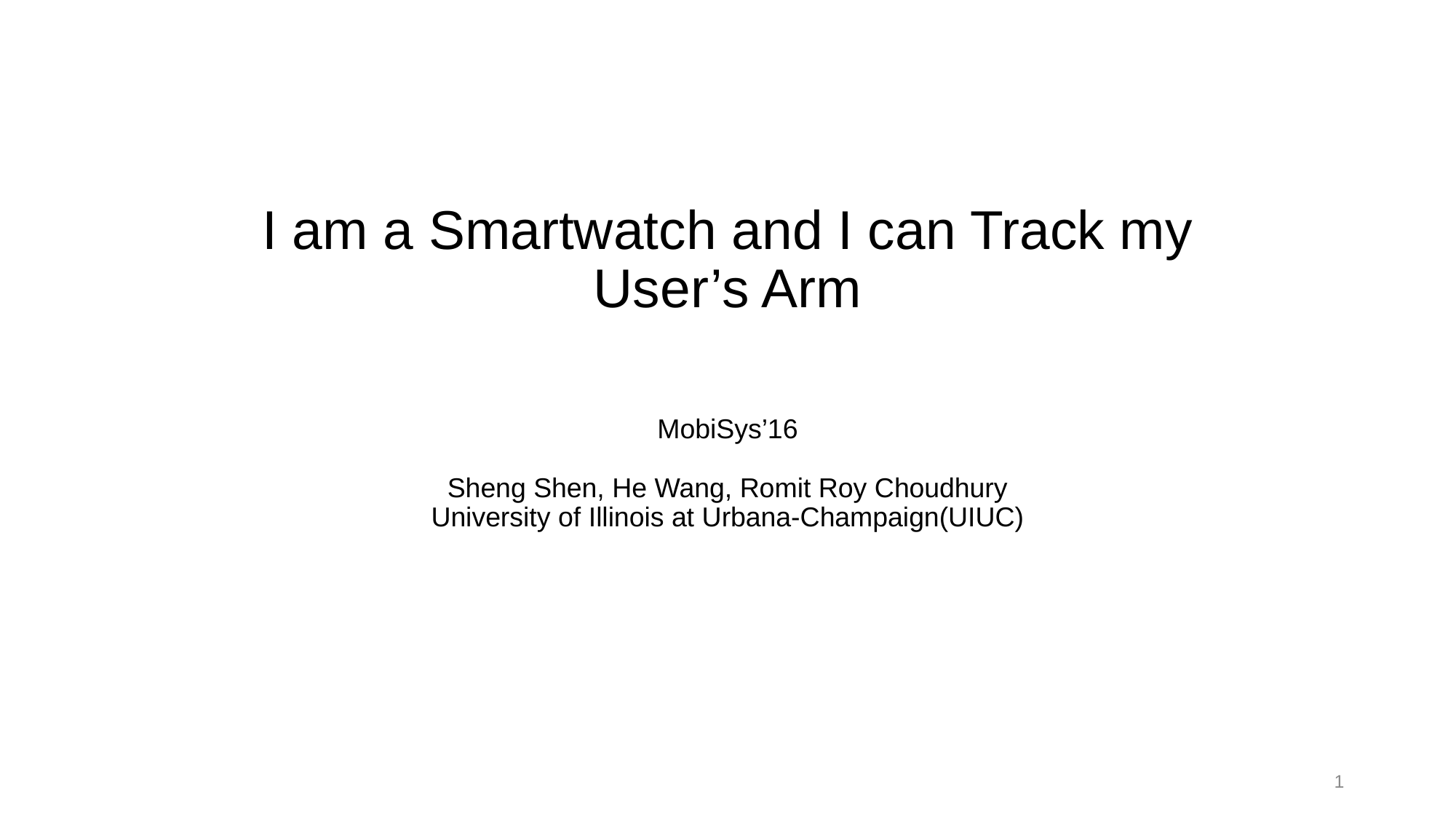

# I am a Smartwatch and I can Track my User’s Arm
MobiSys’16

Sheng Shen, He Wang, Romit Roy Choudhury
University of Illinois at Urbana-Champaign(UIUC)
1